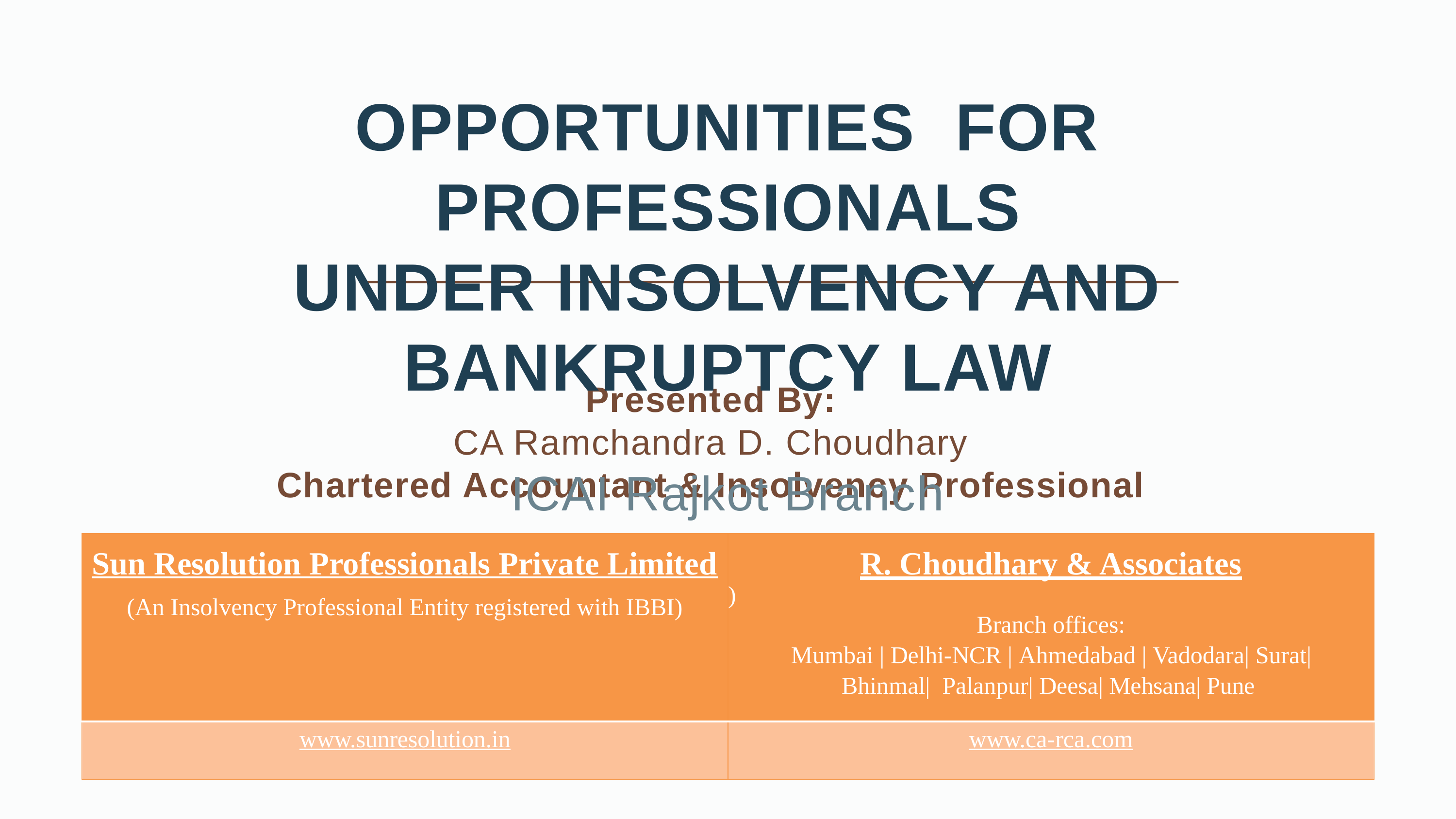

OPPORTUNITIES  FOR PROFESSIONALS
UNDER INSOLVENCY AND BANKRUPTCY LAW

ICAI Rajkot Branch

Presented By:
CA Ramchandra D. Choudhary
Chartered Accountant & Insolvency Professional

| Sun Resolution Professionals Private Limited (An Insolvency Professional Entity registered with IBBI) | R. Choudhary & Associates ) Branch offices: Mumbai | Delhi-NCR | Ahmedabad | Vadodara| Surat| Bhinmal| Palanpur| Deesa| Mehsana| Pune |
| --- | --- |
| www.sunresolution.in | www.ca-rca.com |